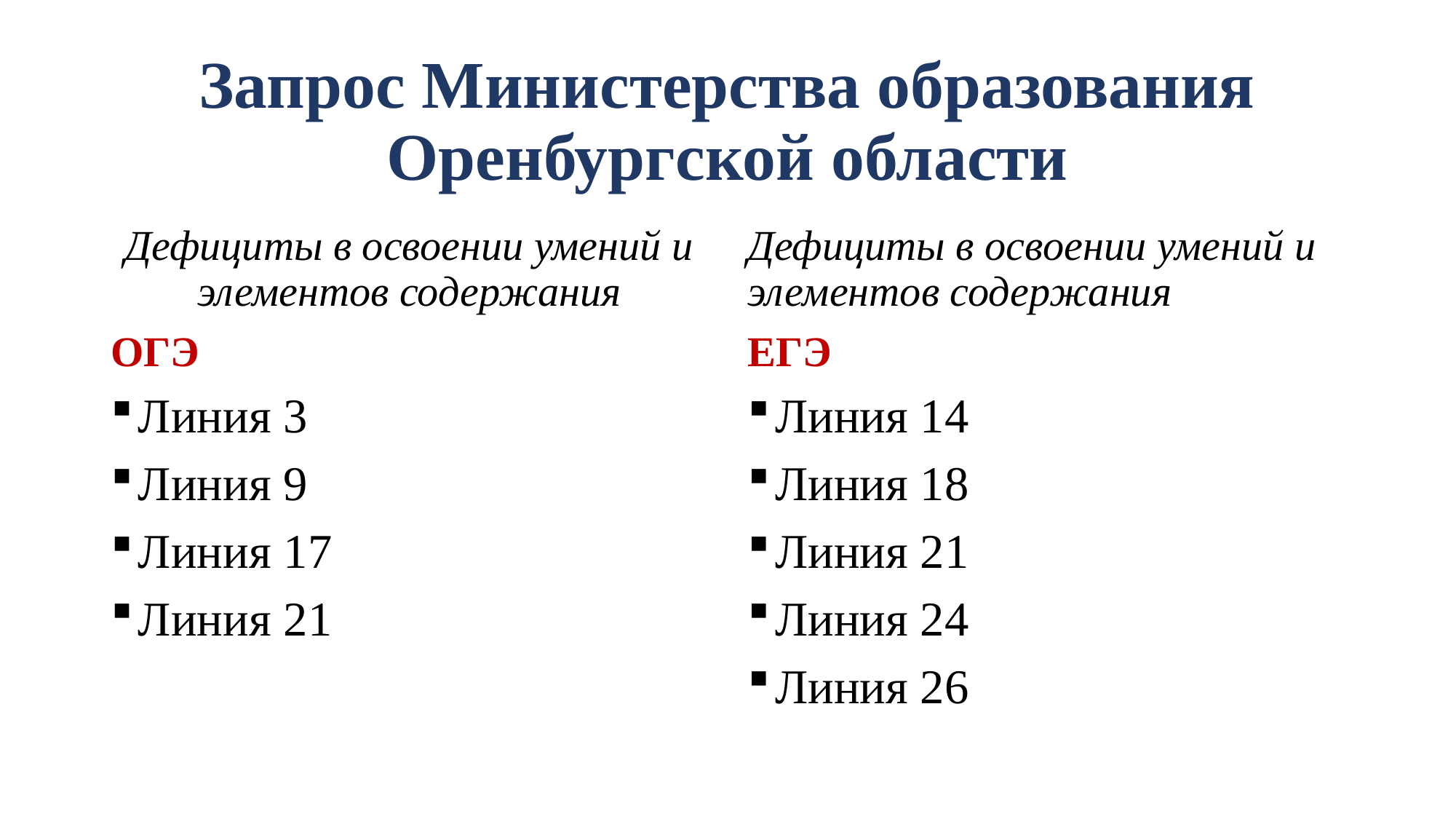

# Запрос Министерства образования Оренбургской области
Дефициты в освоении умений и элементов содержания
ОГЭ
Линия 3
Линия 9
Линия 17
Линия 21

Дефициты в освоении умений и элементов содержания
ЕГЭ
Линия 14
Линия 18
Линия 21
Линия 24
Линия 26